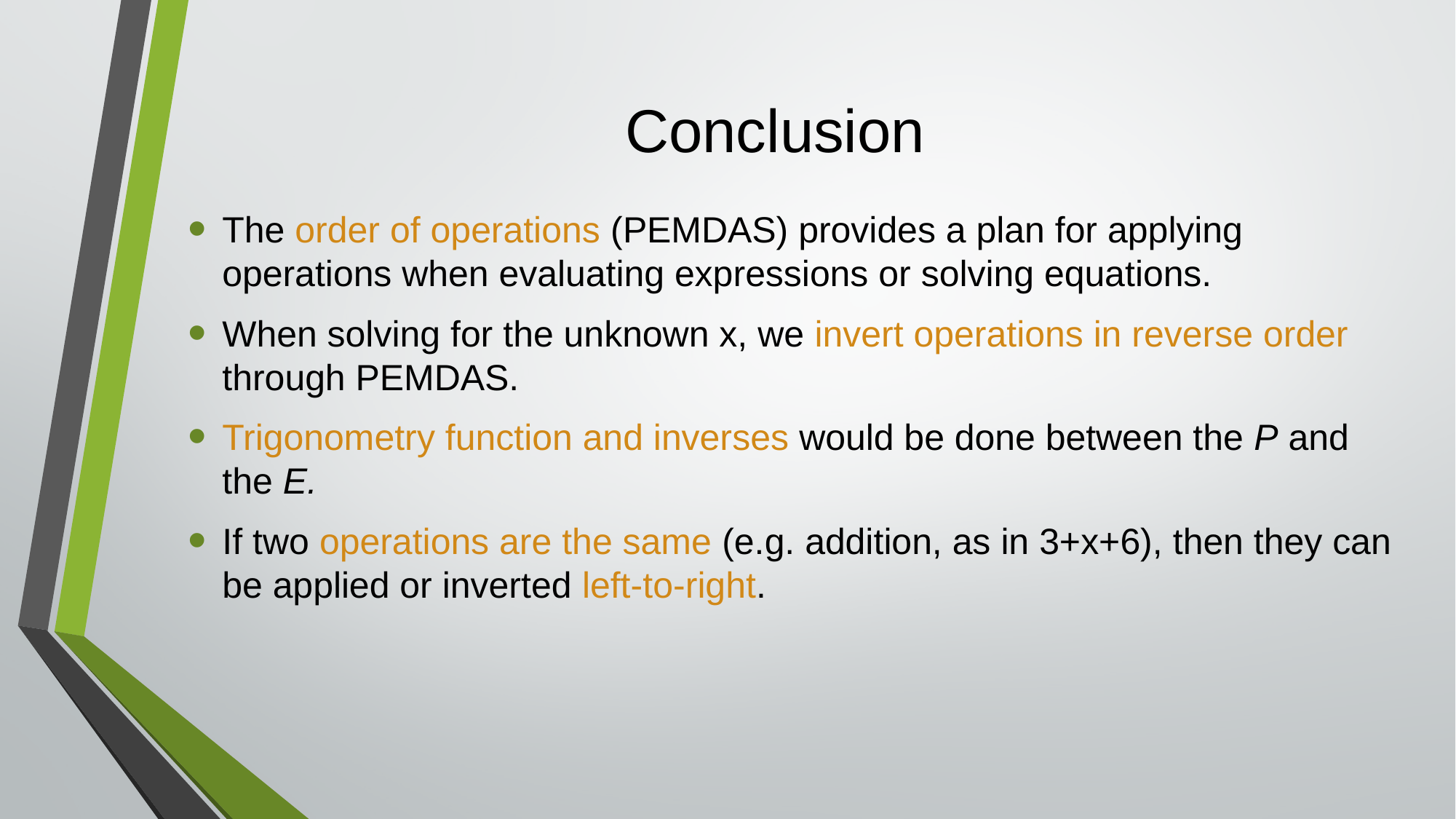

# Conclusion
The order of operations (PEMDAS) provides a plan for applying operations when evaluating expressions or solving equations.
When solving for the unknown x, we invert operations in reverse order through PEMDAS.
Trigonometry function and inverses would be done between the P and the E.
If two operations are the same (e.g. addition, as in 3+x+6), then they can be applied or inverted left-to-right.